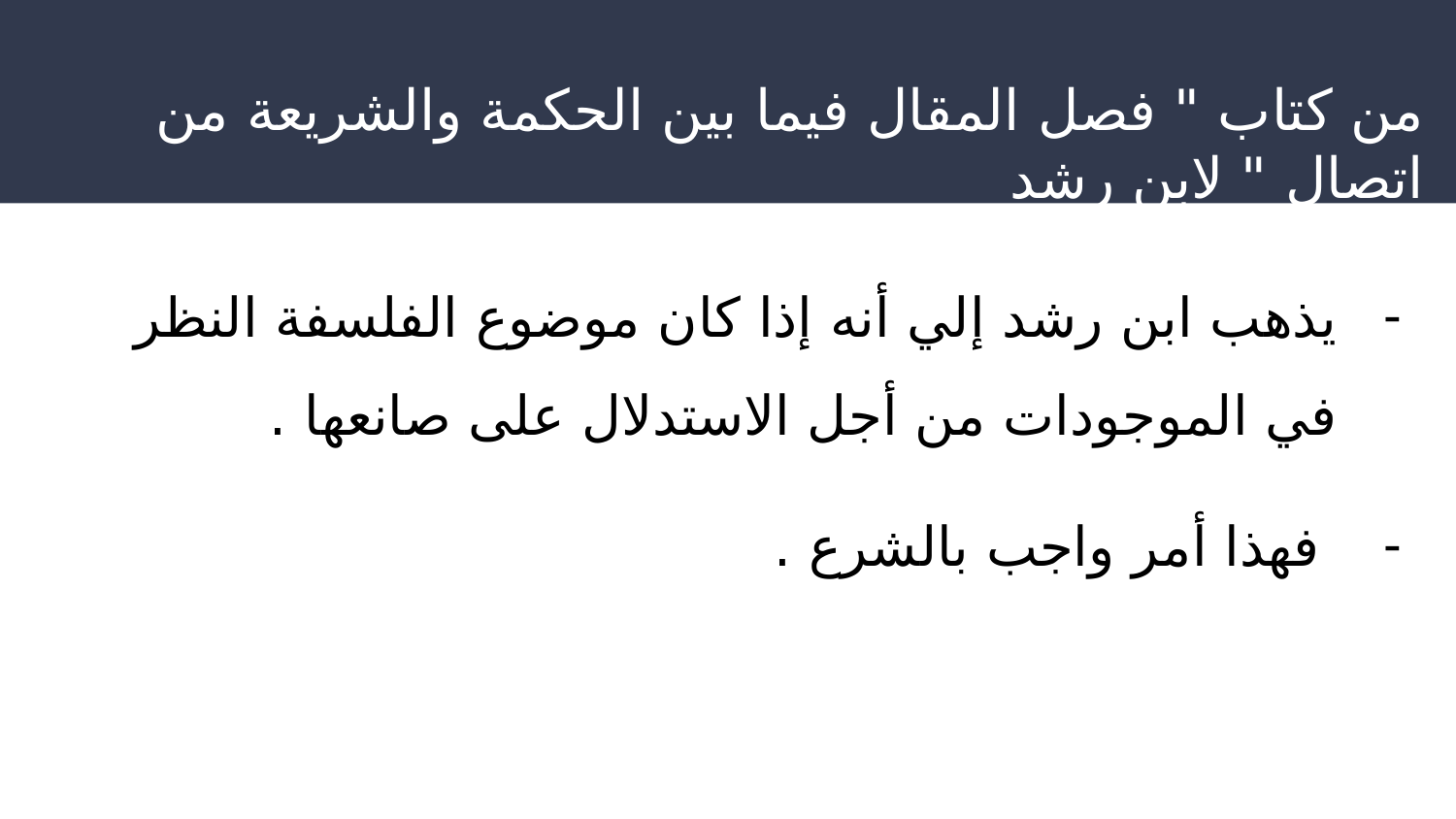

# من كتاب " فصل المقال فيما بين الحكمة والشريعة من اتصال " لابن رشد
يذهب ابن رشد إلي أنه إذا كان موضوع الفلسفة النظر في الموجودات من أجل الاستدلال على صانعها .
 فهذا أمر واجب بالشرع .